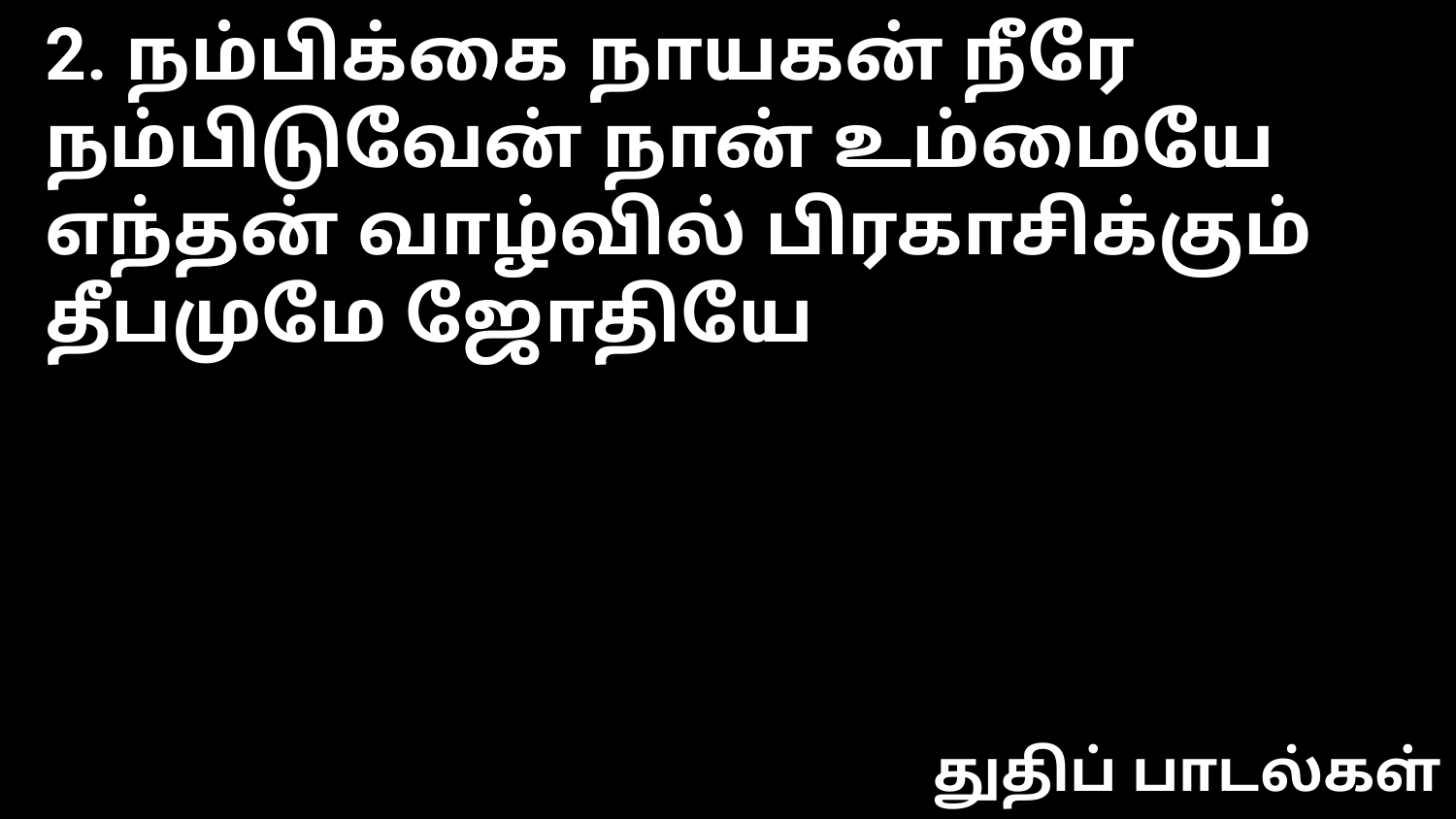

2. நம்பிக்கை நாயகன் நீரே
நம்பிடுவேன் நான் உம்மையே
எந்தன் வாழ்வில் பிரகாசிக்கும்
தீபமுமே ஜோதியே

துதிப் பாடல்கள்